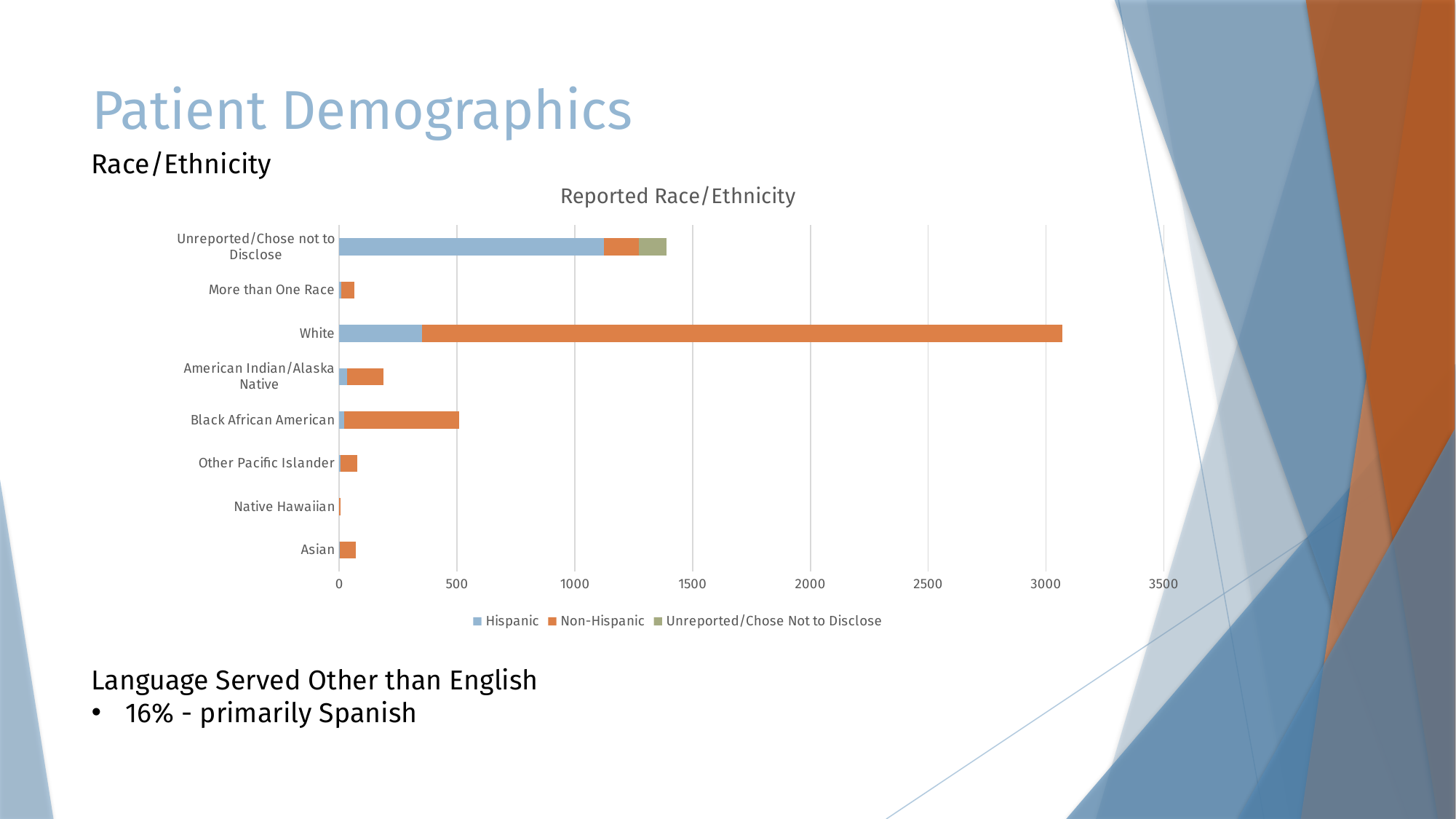

# Patient Demographics
Race/Ethnicity

### Chart: Reported Race/Ethnicity

| Category | Hispanic | Non-Hispanic | Unreported/Chose Not to Disclose |
|---|---|---|---|
| Asian | 1.0 | 70.0 | 0.0 |
| Native Hawaiian | 0.0 | 7.0 | 0.0 |
| Other Pacific Islander | 5.0 | 70.0 | 0.0 |
| Black African American | 20.0 | 490.0 | 0.0 |
| American Indian/Alaska Native | 32.0 | 155.0 | 0.0 |
| White | 350.0 | 2719.0 | 0.0 |
| More than One Race | 8.0 | 55.0 | 0.0 |
| Unreported/Chose not to Disclose | 1122.0 | 151.0 | 115.0 |
Language Served Other than English
16% - primarily Spanish